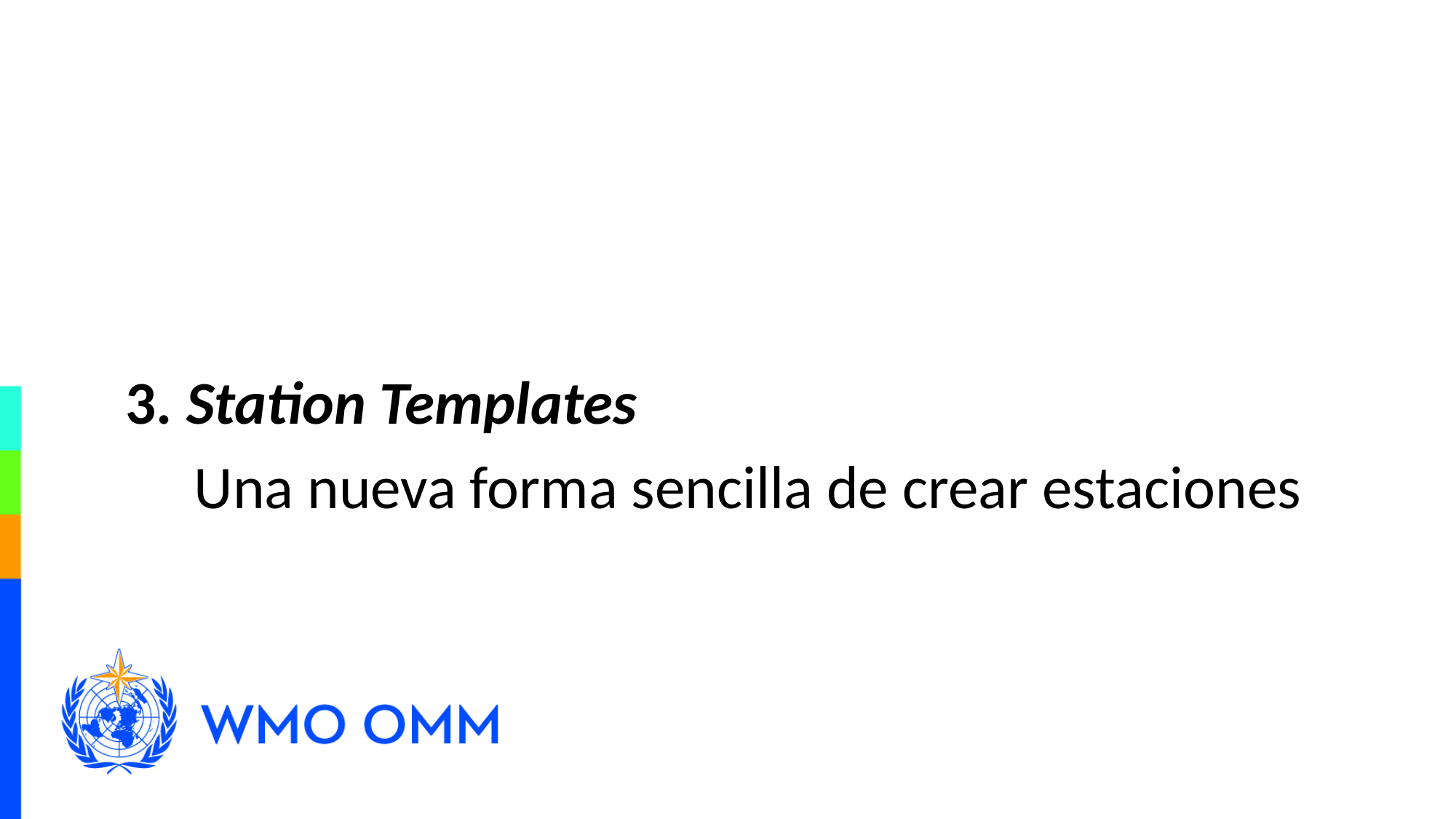

3. Station Templates
     Una nueva forma sencilla de crear estaciones
#